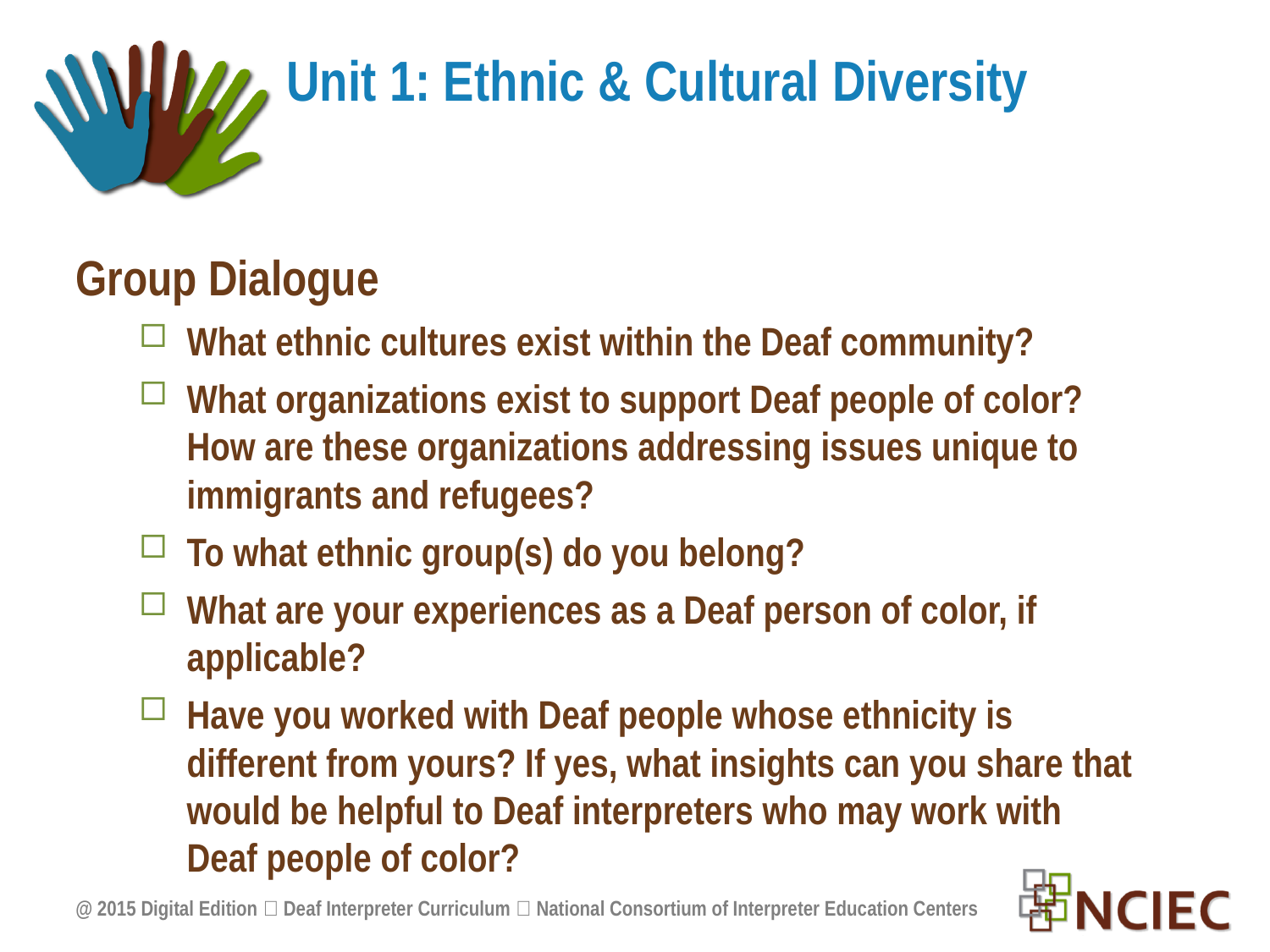

# Unit 1: Ethnic & Cultural Diversity
Group Dialogue
What ethnic cultures exist within the Deaf community?
What organizations exist to support Deaf people of color? How are these organizations addressing issues unique to immigrants and refugees?
To what ethnic group(s) do you belong?
What are your experiences as a Deaf person of color, if applicable?
Have you worked with Deaf people whose ethnicity is different from yours? If yes, what insights can you share that would be helpful to Deaf interpreters who may work with Deaf people of color?